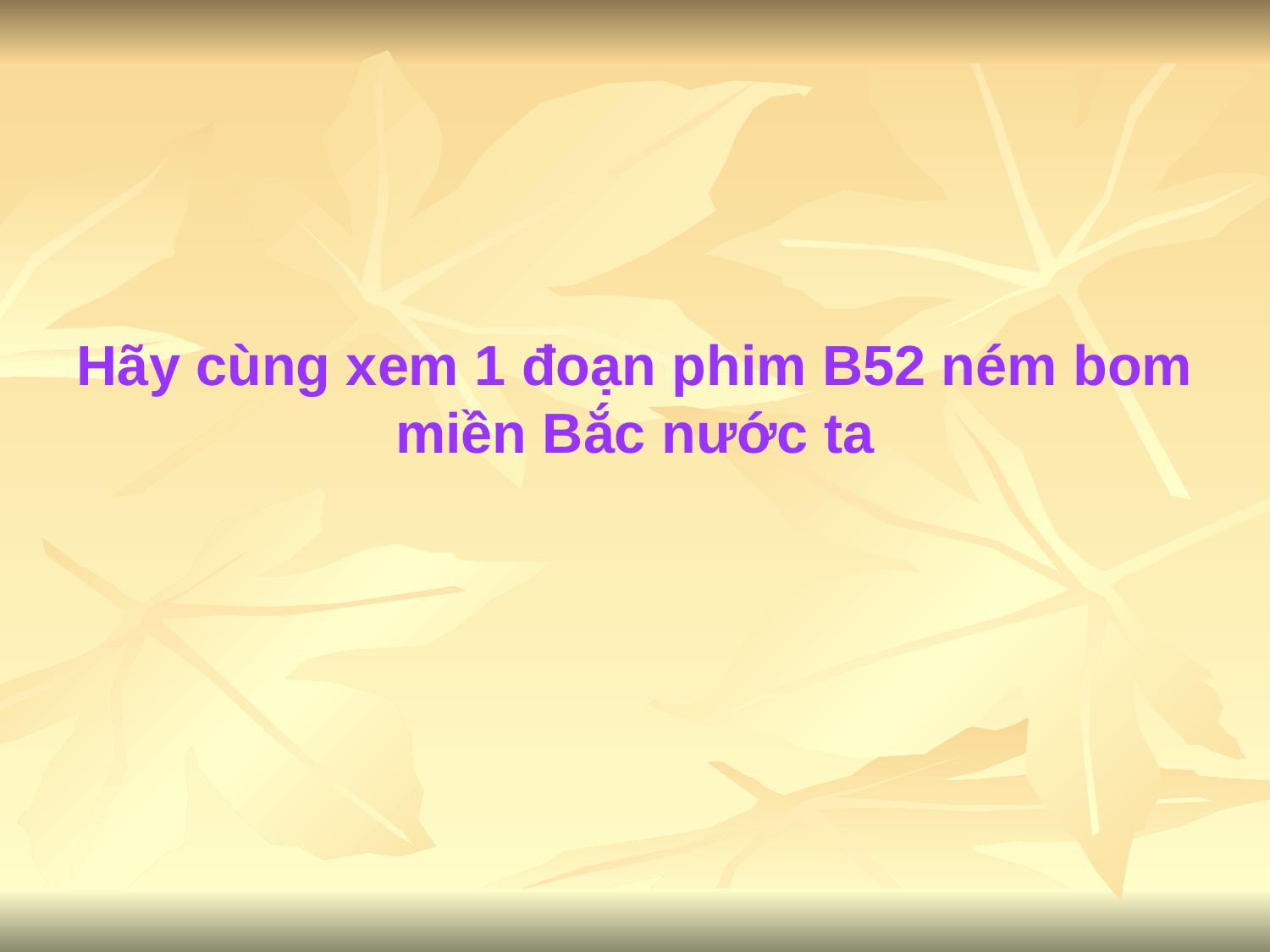

Hãy cùng xem 1 đoạn phim B52 ném bom miền Bắc nước ta